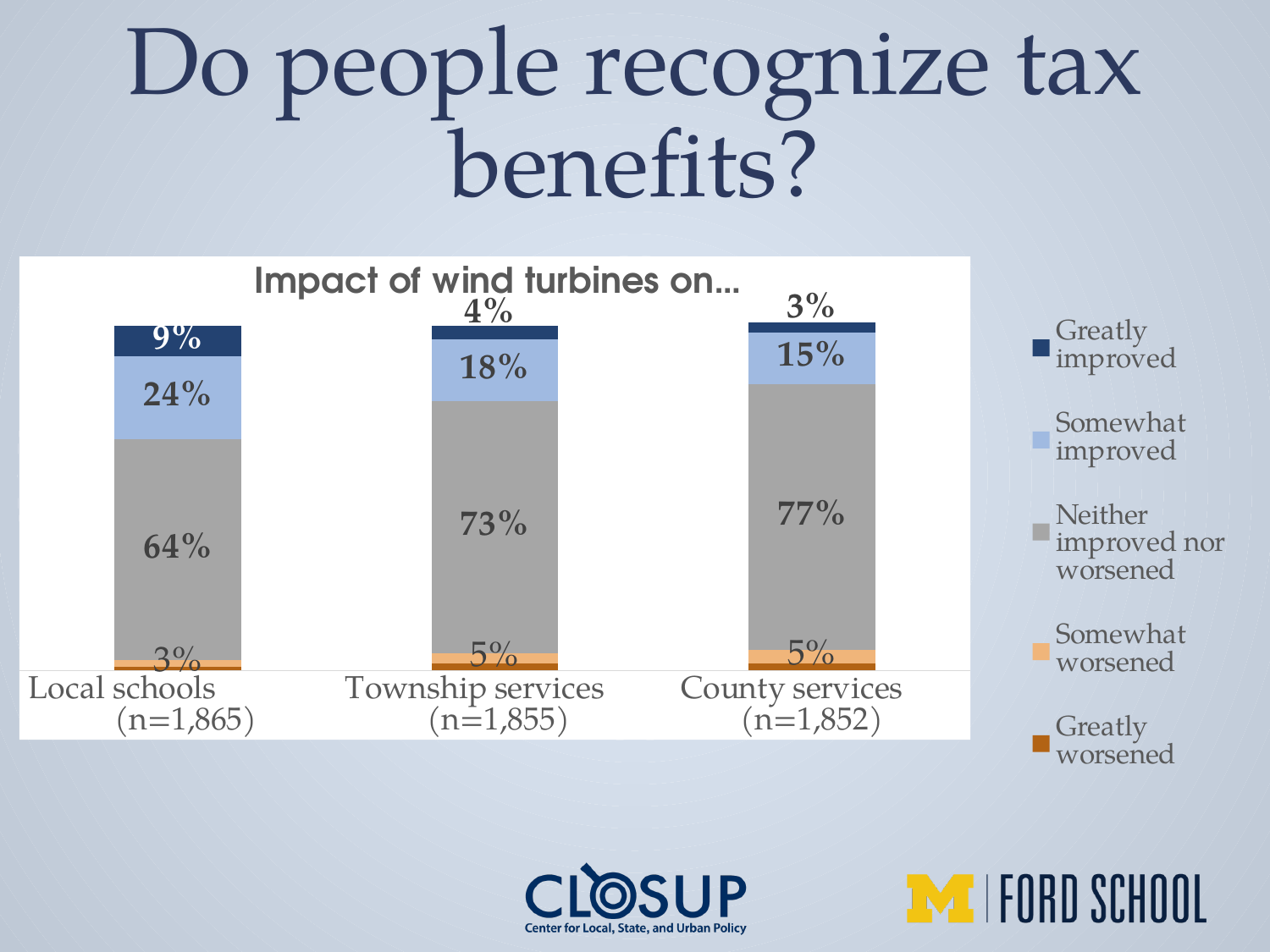

# Do people recognize tax benefits?

### Chart: Impact of wind turbines on…

| Category | Greatly worsened | Somewhat worsened | Neither improved nor worsened | Somewhat improved | Greatly improved |
|---|---|---|---|---|---|
| Local schools                 (n=1,865) | 0.01 | 0.02 | 0.64 | 0.24 | 0.09 |
| Township services       (n=1,855) | 0.02 | 0.03 | 0.73 | 0.18 | 0.04 |
| County services      (n=1,852) | 0.02 | 0.04 | 0.77 | 0.15 | 0.03 |